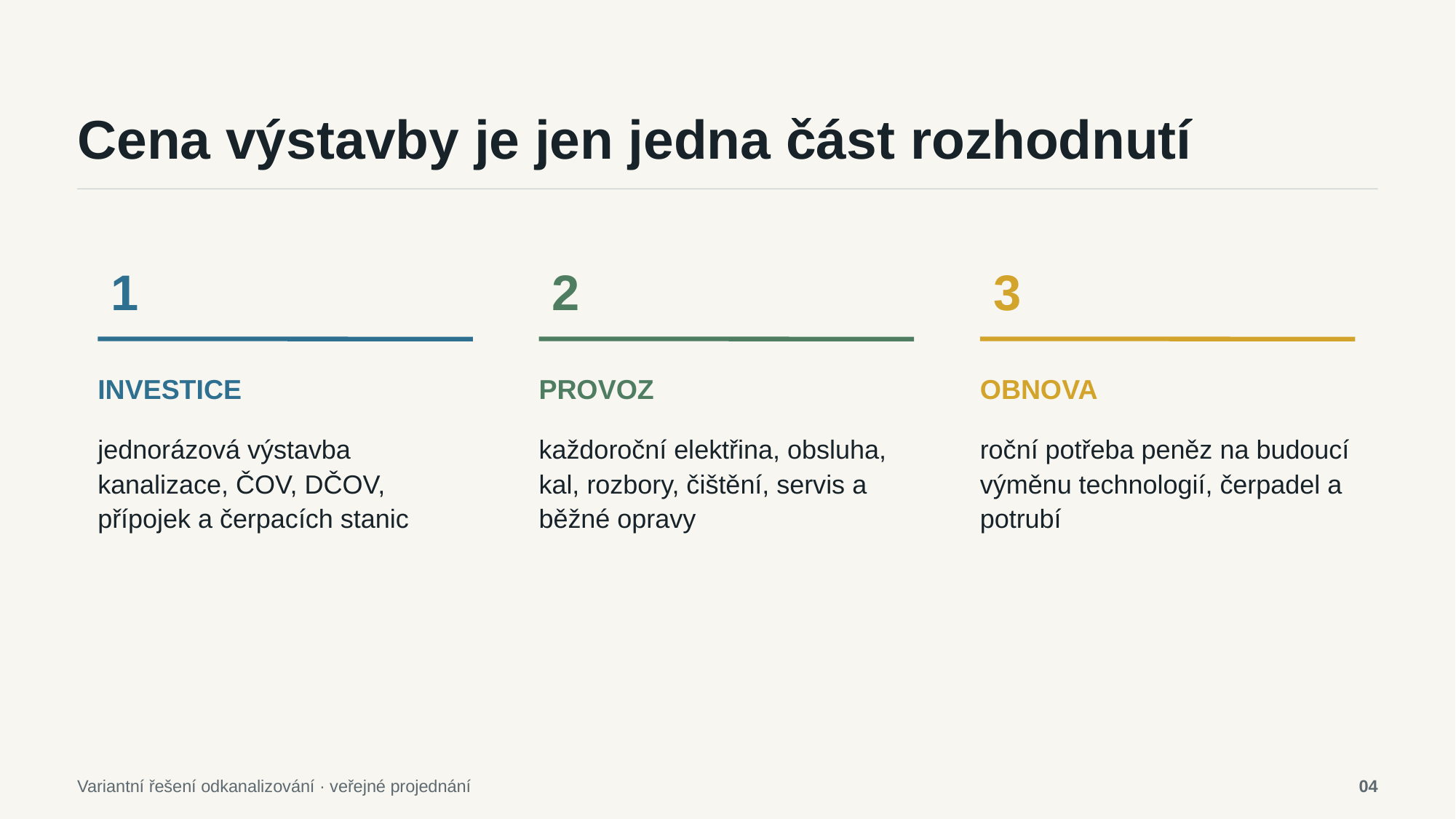

Cena výstavby je jen jedna část rozhodnutí

1
2
3

INVESTICE
PROVOZ
OBNOVA
jednorázová výstavba kanalizace, ČOV, DČOV, přípojek a čerpacích stanic
každoroční elektřina, obsluha, kal, rozbory, čištění, servis a běžné opravy
roční potřeba peněz na budoucí výměnu technologií, čerpadel a potrubí
Variantní řešení odkanalizování · veřejné projednání
04